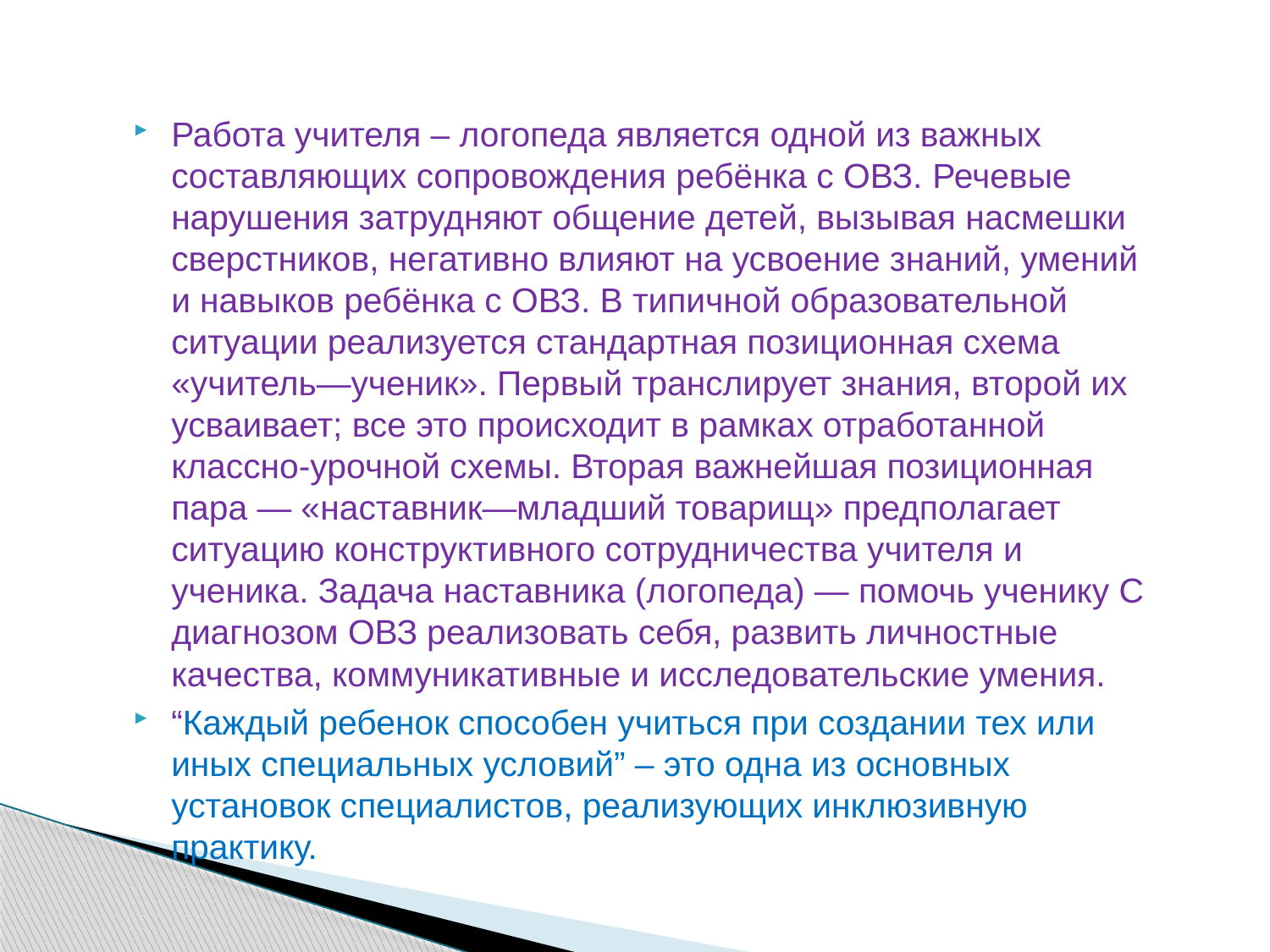

Работа учителя – логопеда является одной из важных составляющих сопровождения ребёнка с ОВЗ. Речевые нарушения затрудняют общение детей, вызывая насмешки сверстников, негативно влияют на усвоение знаний, умений и навыков ребёнка с ОВЗ. В типичной образовательной ситуации реализуется стандартная позиционная схема «учитель—ученик». Первый транслирует знания, второй их усваивает; все это происходит в рамках отработанной классно-урочной схемы. Вторая важнейшая позиционная пара — «наставник—младший товарищ» предполагает ситуацию конструктивного сотрудничества учителя и ученика. Задача наставника (логопеда) — помочь ученику С диагнозом ОВЗ реализовать себя, развить личностные качества, коммуникативные и исследовательские умения.
“Каждый ребенок способен учиться при создании тех или иных специальных условий” – это одна из основных установок специалистов, реализующих инклюзивную практику.